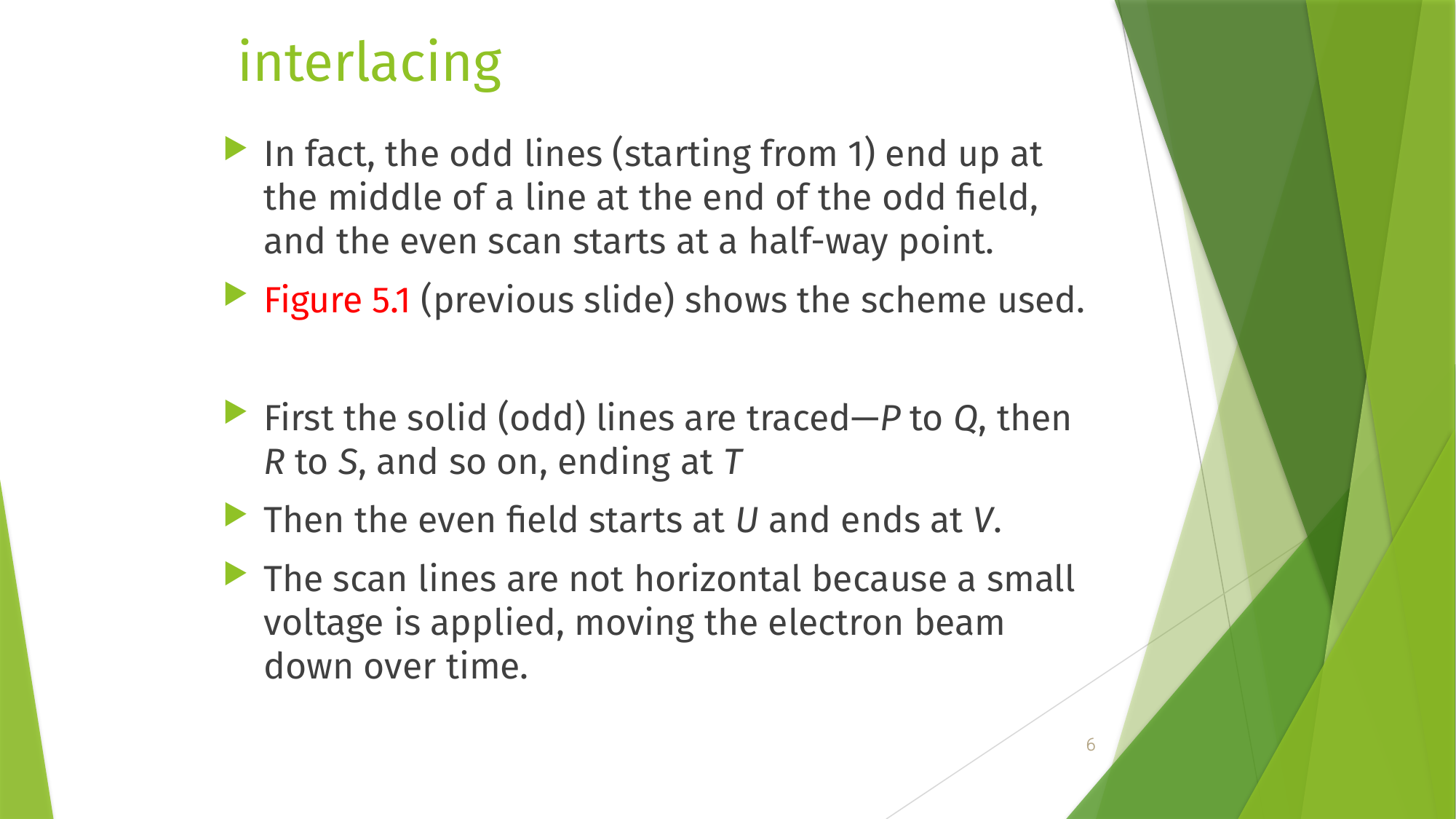

# interlacing
In fact, the odd lines (starting from 1) end up at the middle of a line at the end of the odd field, and the even scan starts at a half-way point.
Figure 5.1 (previous slide) shows the scheme used.

First the solid (odd) lines are traced—P to Q, then R to S, and so on, ending at T
Then the even field starts at U and ends at V.
The scan lines are not horizontal because a small voltage is applied, moving the electron beam down over time.
6